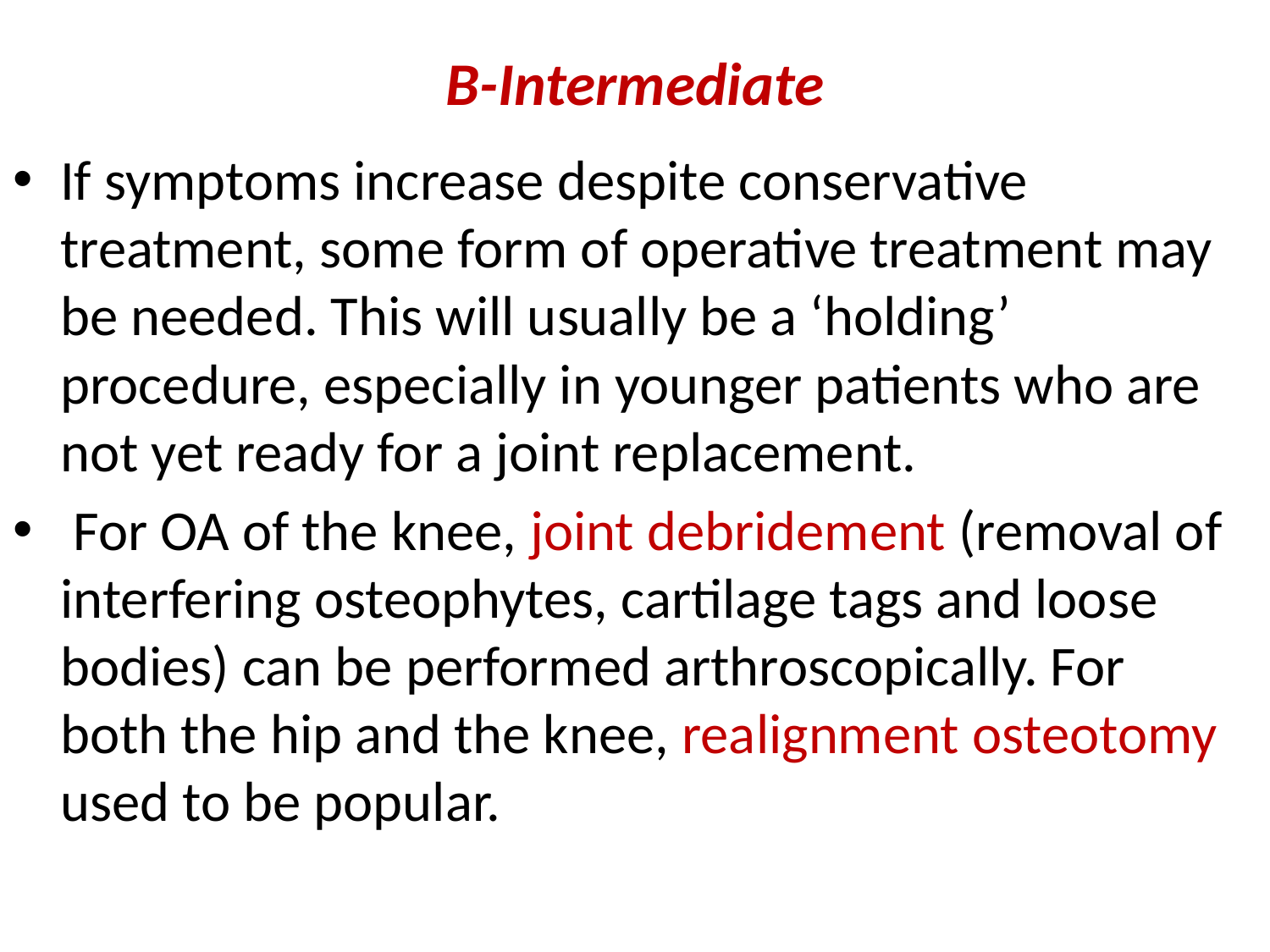

# B-Intermediate
If symptoms increase despite conservative treatment, some form of operative treatment may be needed. This will usually be a ‘holding’ procedure, especially in younger patients who are not yet ready for a joint replacement.
 For OA of the knee, joint debridement (removal of interfering osteophytes, cartilage tags and loose bodies) can be performed arthroscopically. For both the hip and the knee, realignment osteotomy used to be popular.